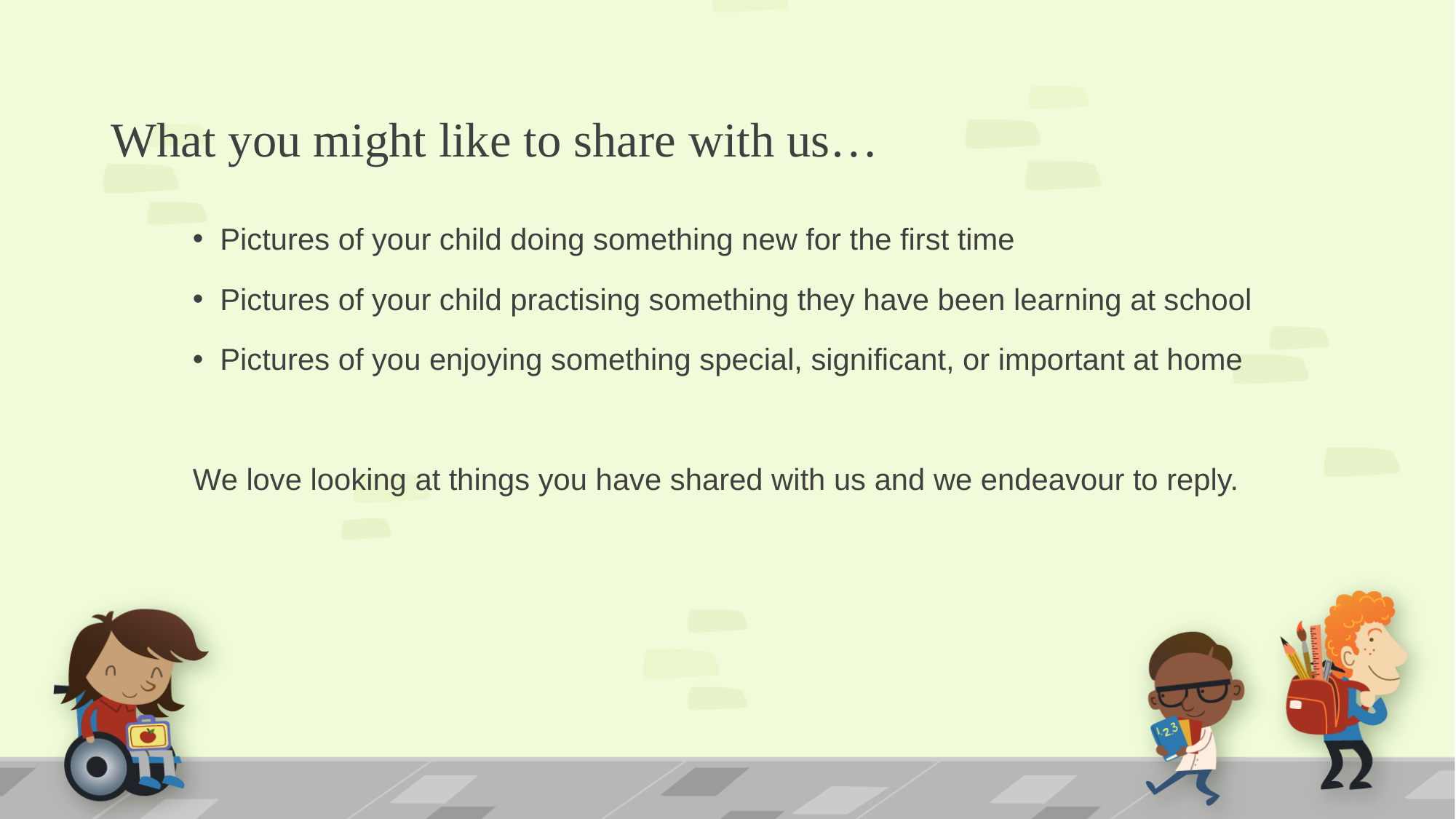

# What you might like to share with us…
Pictures of your child doing something new for the first time
Pictures of your child practising something they have been learning at school
Pictures of you enjoying something special, significant, or important at home

We love looking at things you have shared with us and we endeavour to reply.